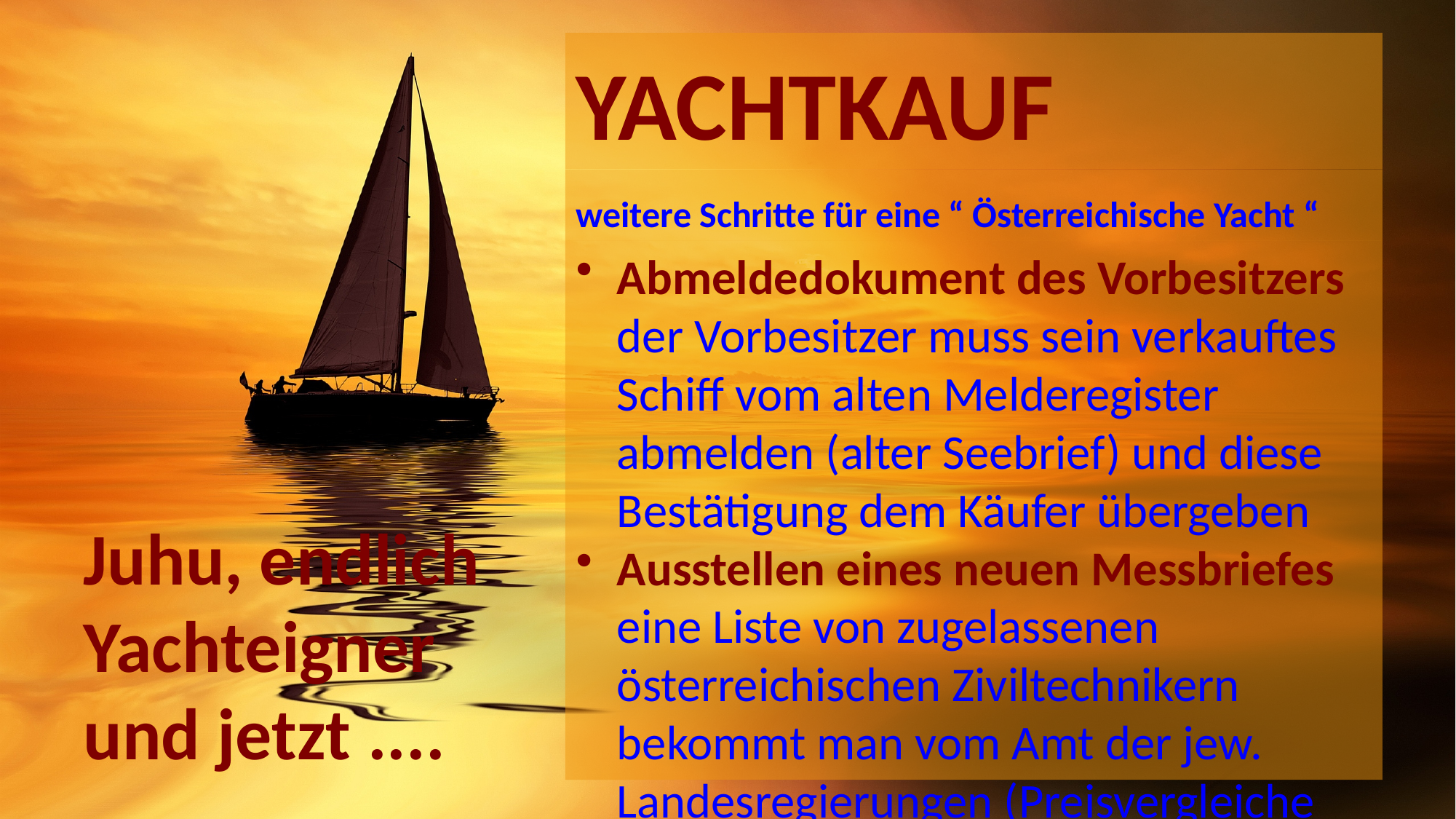

# YACHTKAUF
weitere Schritte für eine “ Österreichische Yacht “
Abmeldedokument des Vorbesitzers
der Vorbesitzer muss sein verkauftes Schiff vom alten Melderegister abmelden (alter Seebrief) und diese Bestätigung dem Käufer übergeben
Ausstellen eines neuen Messbriefes
eine Liste von zugelassenen österreichischen Ziviltechnikern bekommt man vom Amt der jew. Landesregierungen (Preisvergleiche sind sinnvoll)
Neuaustellen des Seebriefes (10 Jahre gültig)
Mit dem neuen Messbrief und dem Abmeldebescheid des Vorgängers beantragt man einen neuen Seebrief
(“ beim jeweiligen Amt der Landesregierungen “ )
Juhu, endlich Yachteigner und jetzt ....